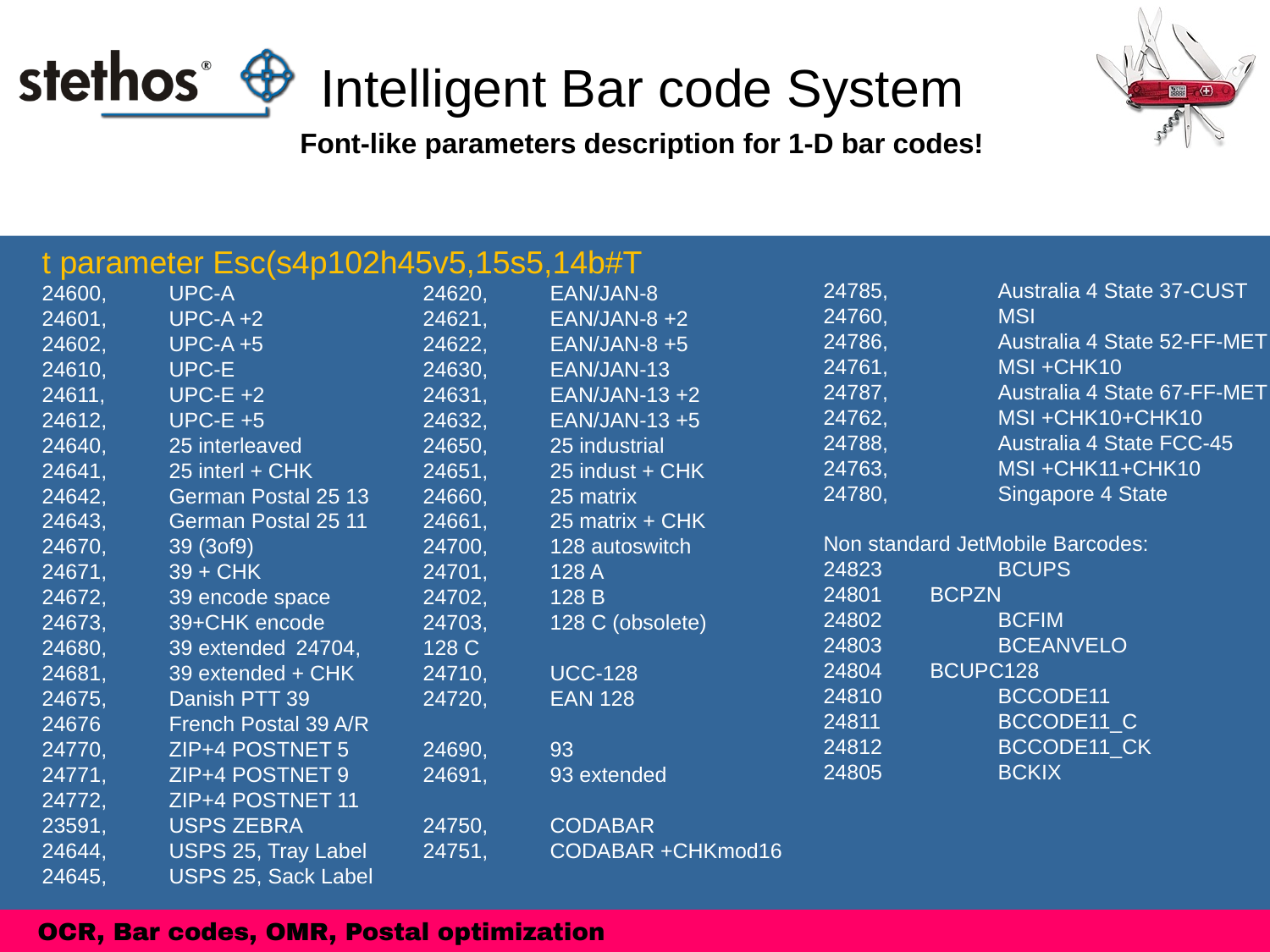

Intelligent Bar code System
Font-like parameters description for 1-D bar codes!
t parameter Esc(s4p102h45v5,15s5,14b#T
24600,	UPC-A		24620,	EAN/JAN-8
24601,	UPC-A +2		24621,	EAN/JAN-8 +2
24602,	UPC-A +5		24622,	EAN/JAN-8 +5
24610,	UPC-E		24630,	EAN/JAN-13
24611,	UPC-E +2		24631,	EAN/JAN-13 +2
24612,	UPC-E +5		24632,	EAN/JAN-13 +5
24640,	25 interleaved 	24650,	25 industrial
24641,	25 interl + CHK 	24651,	25 indust + CHK
24642,	German Postal 25 13	24660,	25 matrix
24643,	German Postal 25 11	24661,	25 matrix + CHK
24670,	39 (3of9)		24700,	128 autoswitch
24671,	39 + CHK		24701,	128 A
24672,	39 encode space 	24702,	128 B
24673,	39+CHK encode 	24703,	128 C (obsolete)
24680,	39 extended	24704,	128 C
24681,	39 extended + CHK	24710,	UCC-128
24675,	Danish PTT 39 	24720,	EAN 128
24676	French Postal 39 A/R
24770,	ZIP+4 POSTNET 5	24690,	93
24771,	ZIP+4 POSTNET 9	24691,	93 extended
24772,	ZIP+4 POSTNET 11
23591,	USPS ZEBRA	24750,	CODABAR
24644,	USPS 25, Tray Label	24751,	CODABAR +CHKmod16
24645,	USPS 25, Sack Label
24785,	Australia 4 State 37-CUST
24760,	MSI
24786,	Australia 4 State 52-FF-MET
24761,	MSI +CHK10
24787,	Australia 4 State 67-FF-MET
24762,	MSI +CHK10+CHK10
24788,	Australia 4 State FCC-45
24763,	MSI +CHK11+CHK10
24780,	Singapore 4 State

Non standard JetMobile Barcodes:
24823	BCUPS
        BCPZN
	BCFIM
	BCEANVELO
        BCUPC128
24810	BCCODE11
24811	BCCODE11_C
24812	BCCODE11_CK
24805	BCKIX

   OCR, Bar codes, OMR, Postal optimization